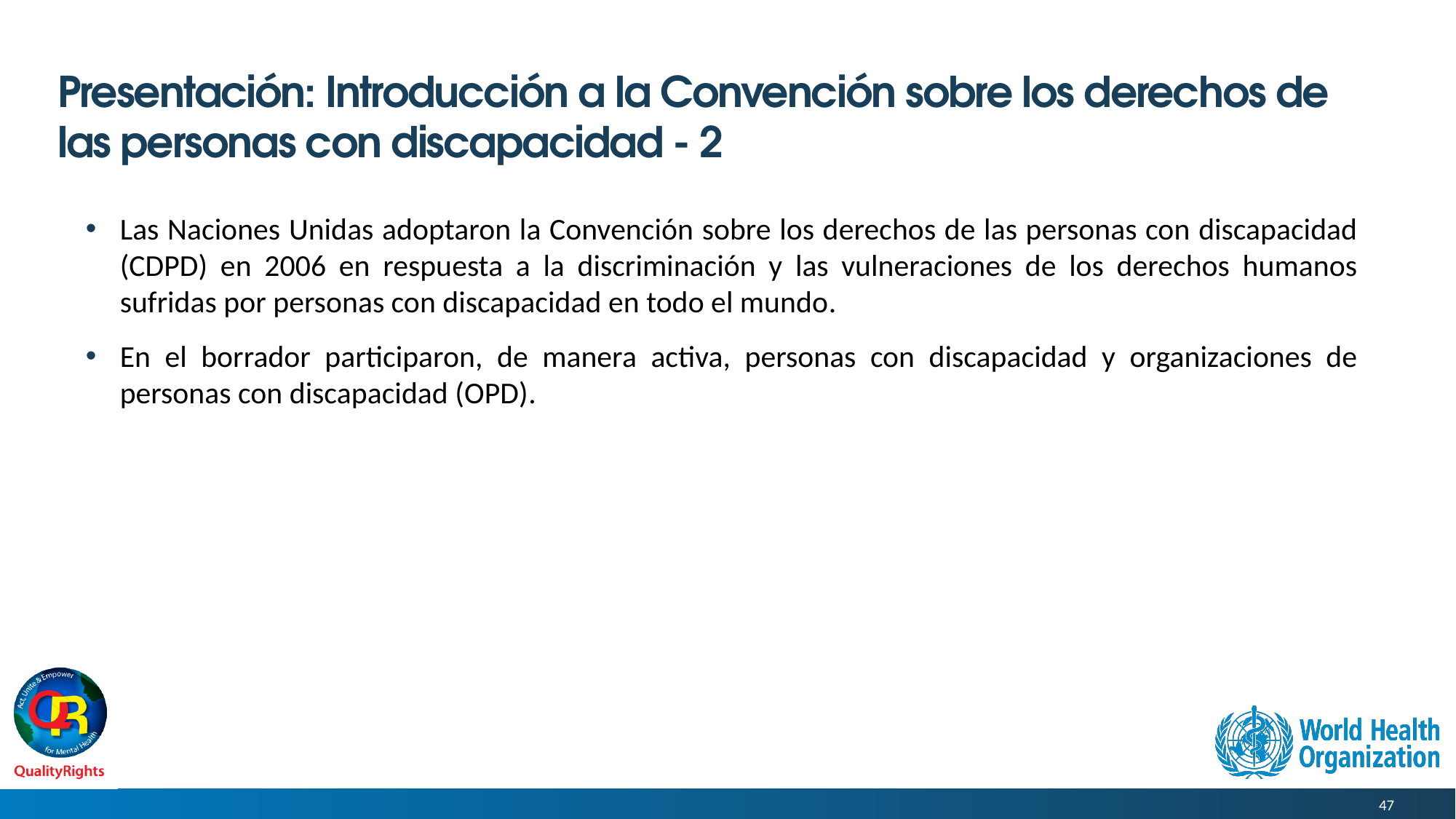

# Presentación: Introducción a la Convención sobre los derechos de las personas con discapacidad - 2
Las Naciones Unidas adoptaron la Convención sobre los derechos de las personas con discapacidad (CDPD) en 2006 en respuesta a la discriminación y las vulneraciones de los derechos humanos sufridas por personas con discapacidad en todo el mundo.
En el borrador participaron, de manera activa, personas con discapacidad y organizaciones de personas con discapacidad (OPD).